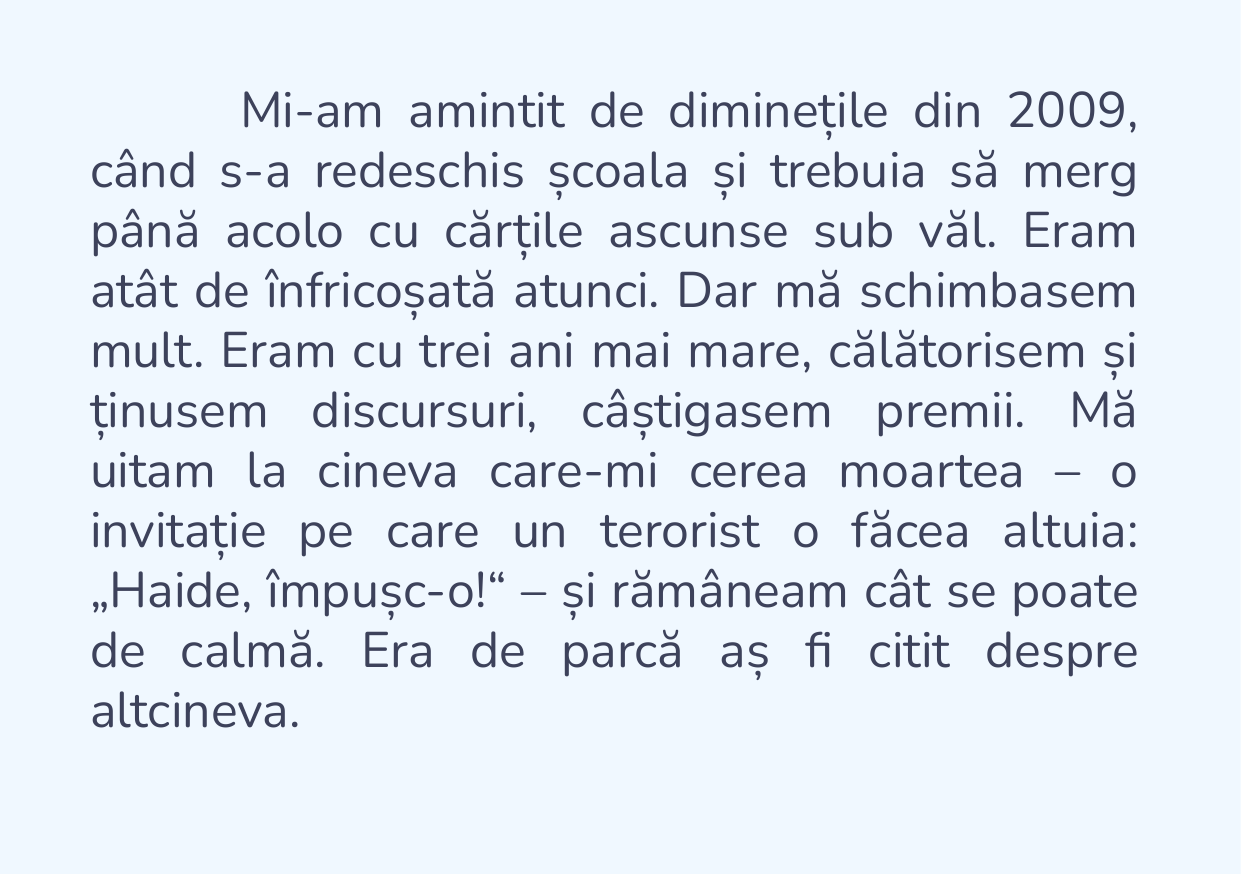

Mi-am amintit de diminețile din 2009, când s-a redeschis școala și trebuia să merg până acolo cu cărțile ascunse sub văl. Eram atât de înfricoșată atunci. Dar mă schimbasem mult. Eram cu trei ani mai mare, călătorisem și ținusem discursuri, câștigasem premii. Mă uitam la cineva care-mi cerea moartea – o invitație pe care un terorist o făcea altuia: „Haide, împușc-o!“ – și rămâneam cât se poate de calmă. Era de parcă aș fi citit despre altcineva.